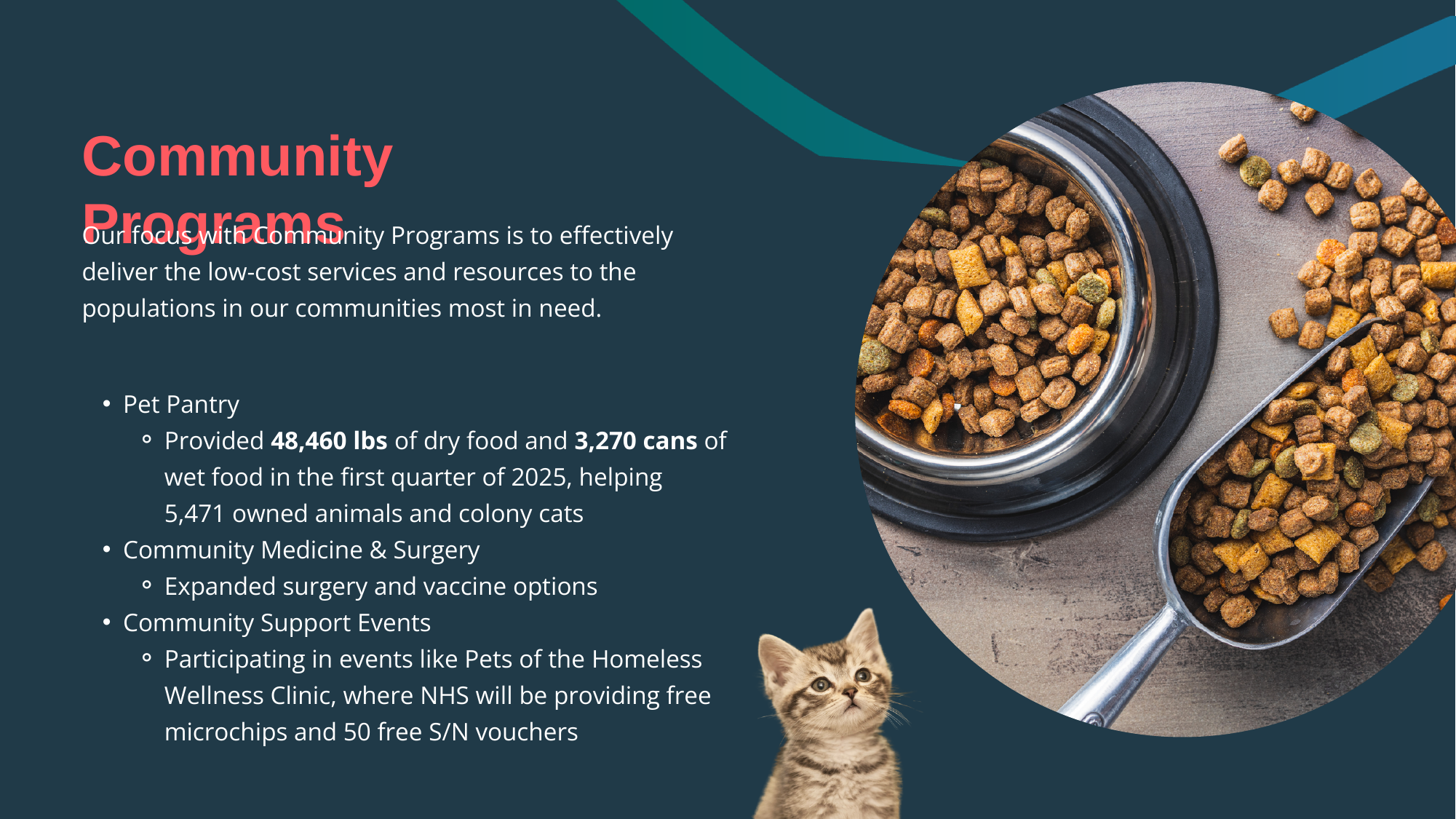

Community Programs
Our focus with Community Programs is to effectively deliver the low-cost services and resources to the populations in our communities most in need.
Pet Pantry
Provided 48,460 lbs of dry food and 3,270 cans of wet food in the first quarter of 2025, helping 5,471 owned animals and colony cats
Community Medicine & Surgery
Expanded surgery and vaccine options
Community Support Events
Participating in events like Pets of the Homeless Wellness Clinic, where NHS will be providing free microchips and 50 free S/N vouchers